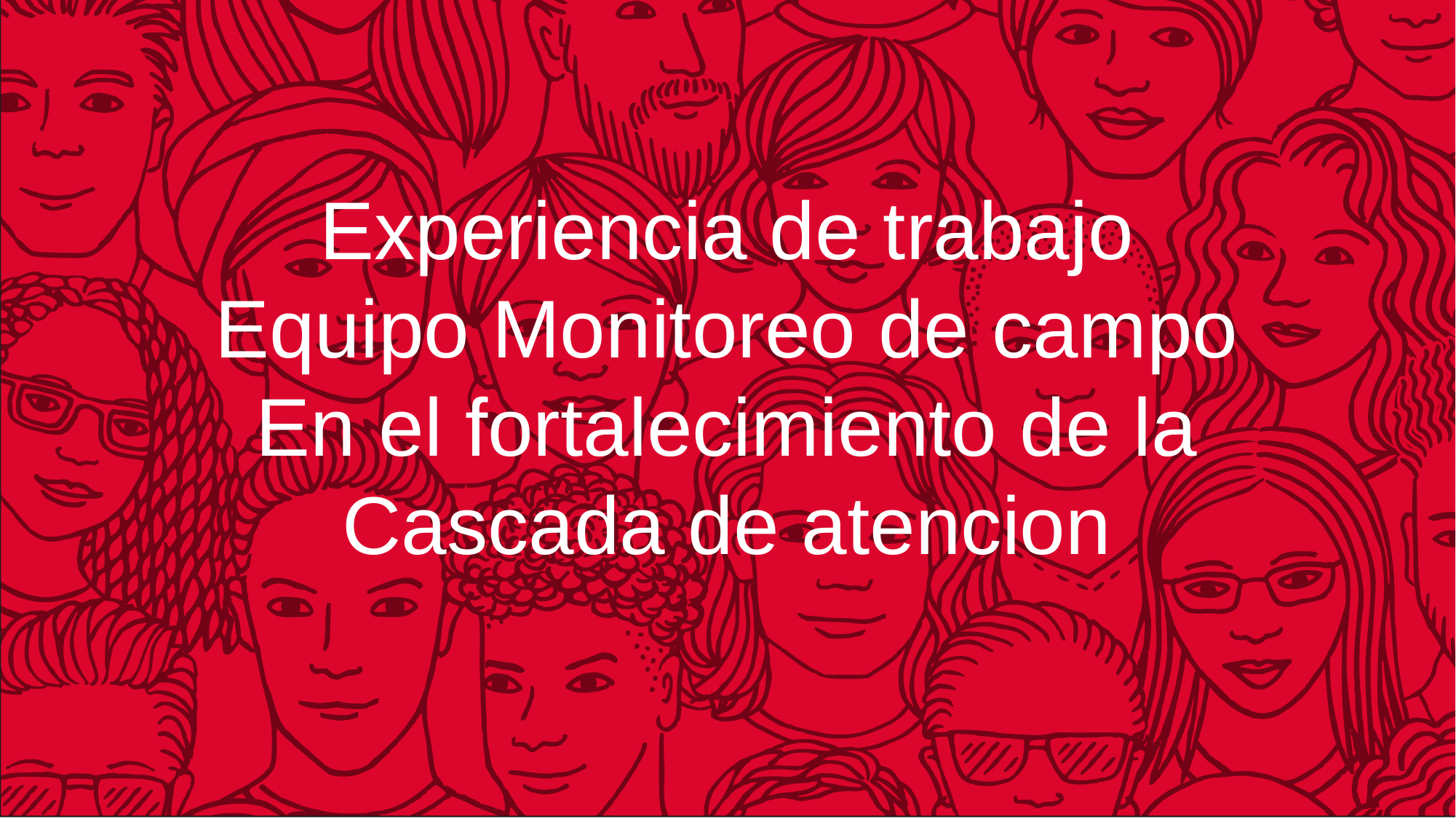

Experiencia de trabajo
Equipo Monitoreo de campo
En el fortalecimiento de la Cascada de atencion